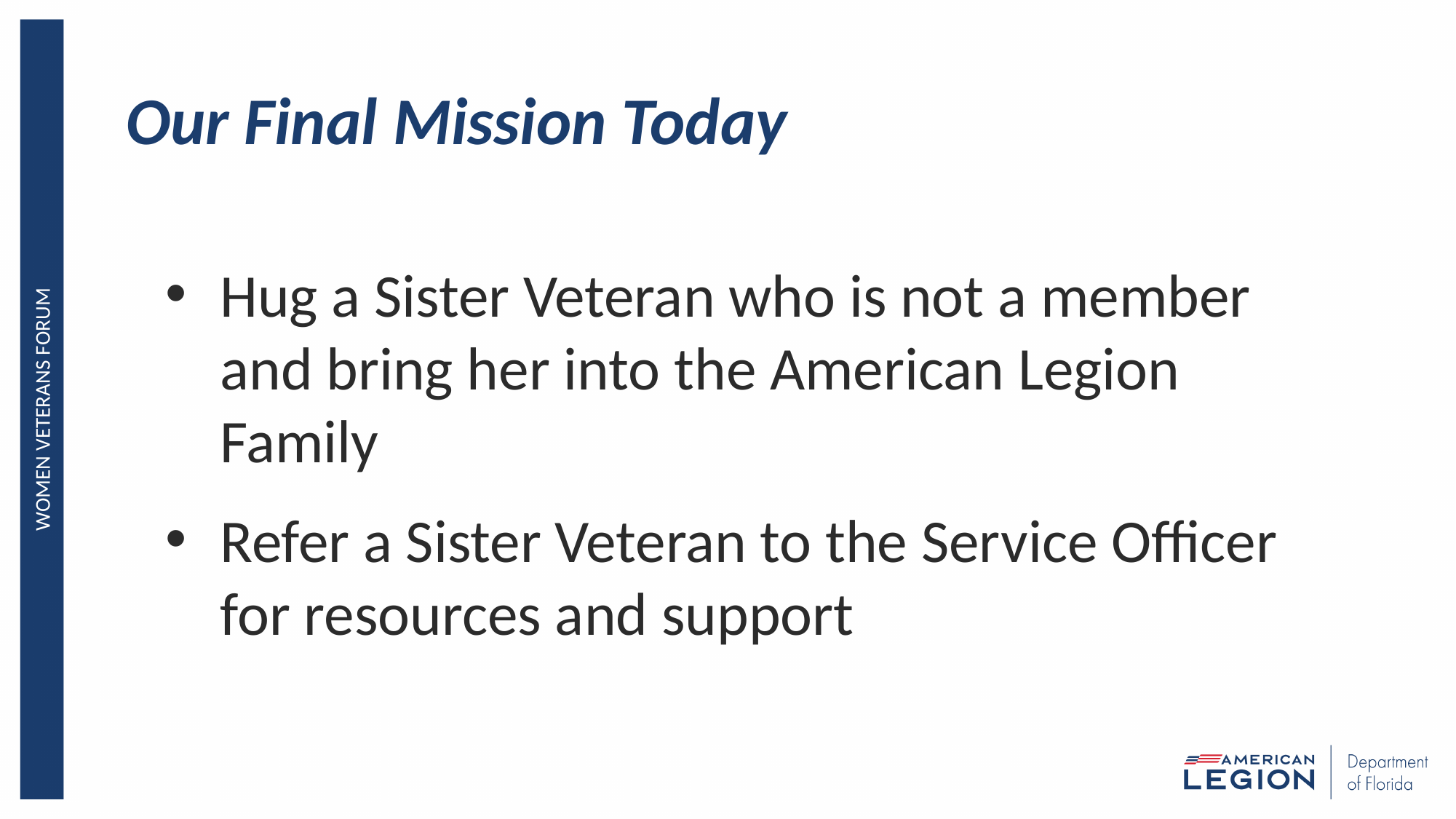

# Our Final Mission Today

Hug a Sister Veteran who is not a member and bring her into the American Legion Family
Refer a Sister Veteran to the Service Officer for resources and support

WOMEN VETERANS FORUM